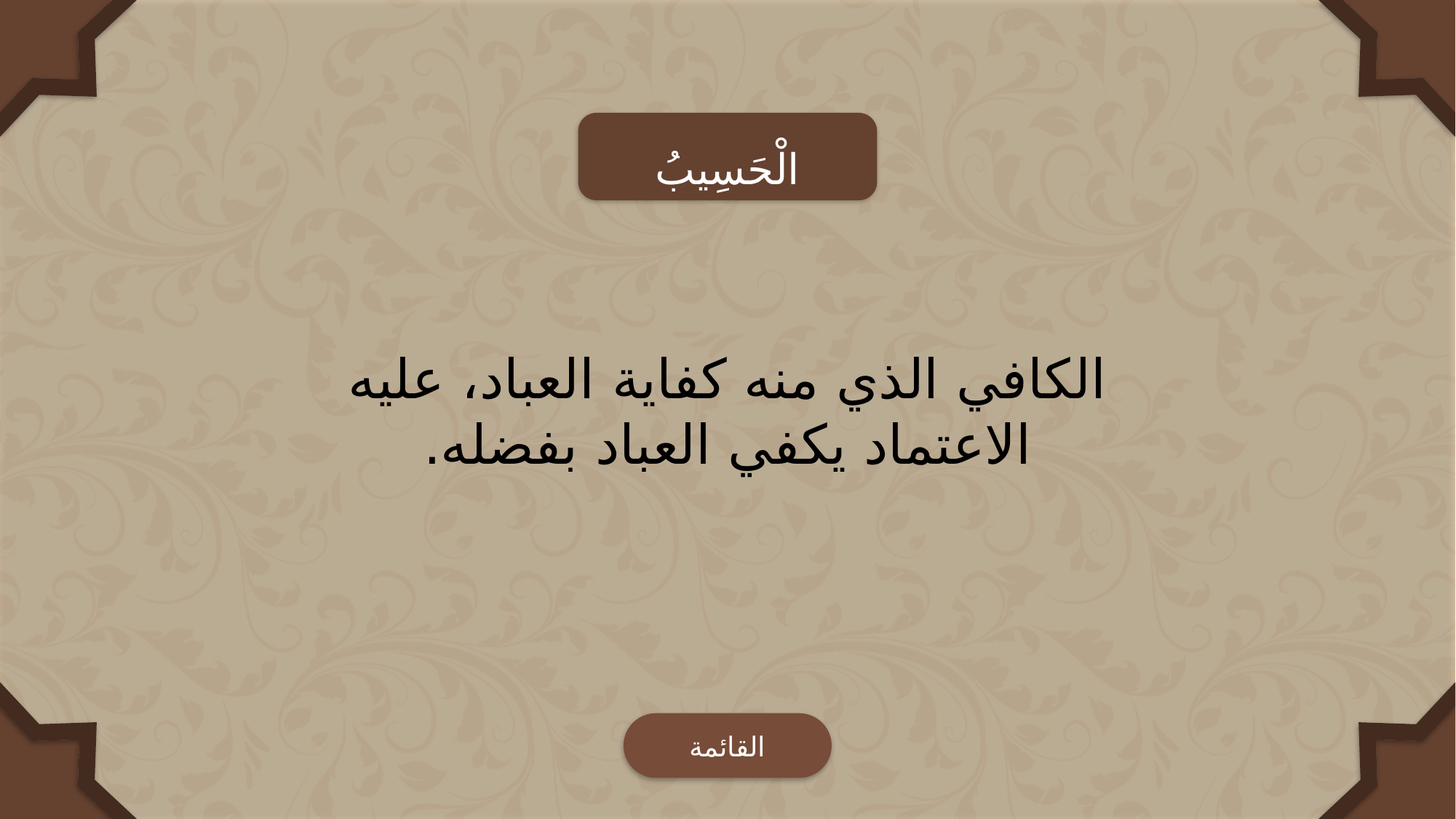

الْحَسِيبُ
الكافي الذي منه كفاية العباد، عليه الاعتماد يكفي العباد بفضله.

القائمة